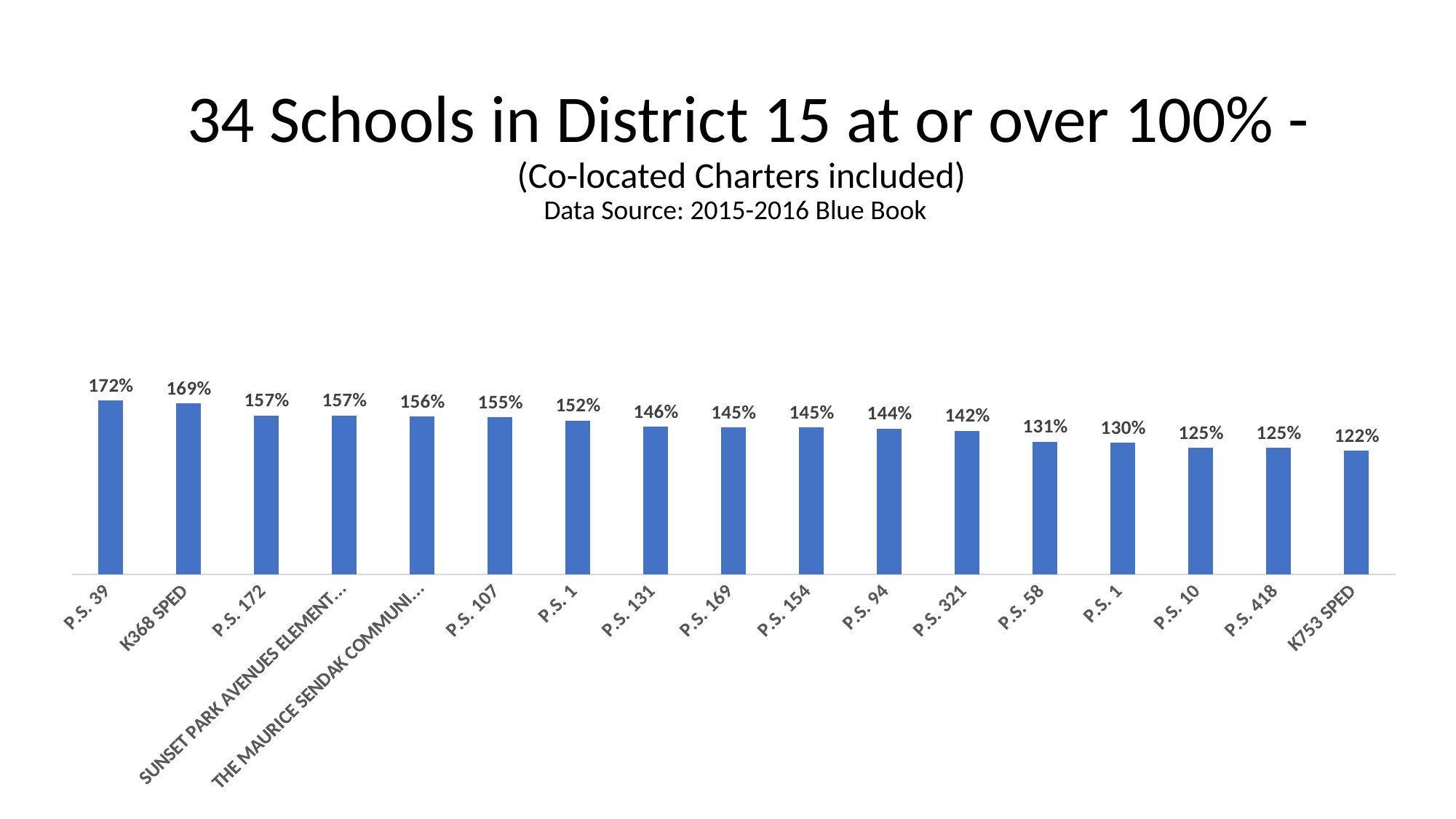

# 34 Schools in District 15 at or over 100% - (Co-located Charters included) Data Source: 2015-2016 Blue Book

### Chart

| Category |  |
|---|---|
| P.S. 39  | 1.72 |
| K368 SPED  | 1.69 |
| P.S. 172  | 1.57 |
| SUNSET PARK AVENUES ELEMENTARY SCHOOL | 1.57 |
| THE MAURICE SENDAK COMMUNITY SCHOOL | 1.56 |
| P.S. 107  | 1.55 |
| P.S. 1  | 1.52 |
| P.S. 131  | 1.46 |
| P.S. 169  | 1.45 |
| P.S. 154  | 1.45 |
| P.S. 94  | 1.44 |
| P.S. 321  | 1.42 |
| P.S. 58  | 1.31 |
| P.S. 1  | 1.3 |
| P.S. 10  | 1.25 |
| P.S. 418  | 1.25 |
| K753 SPED  | 1.22 |